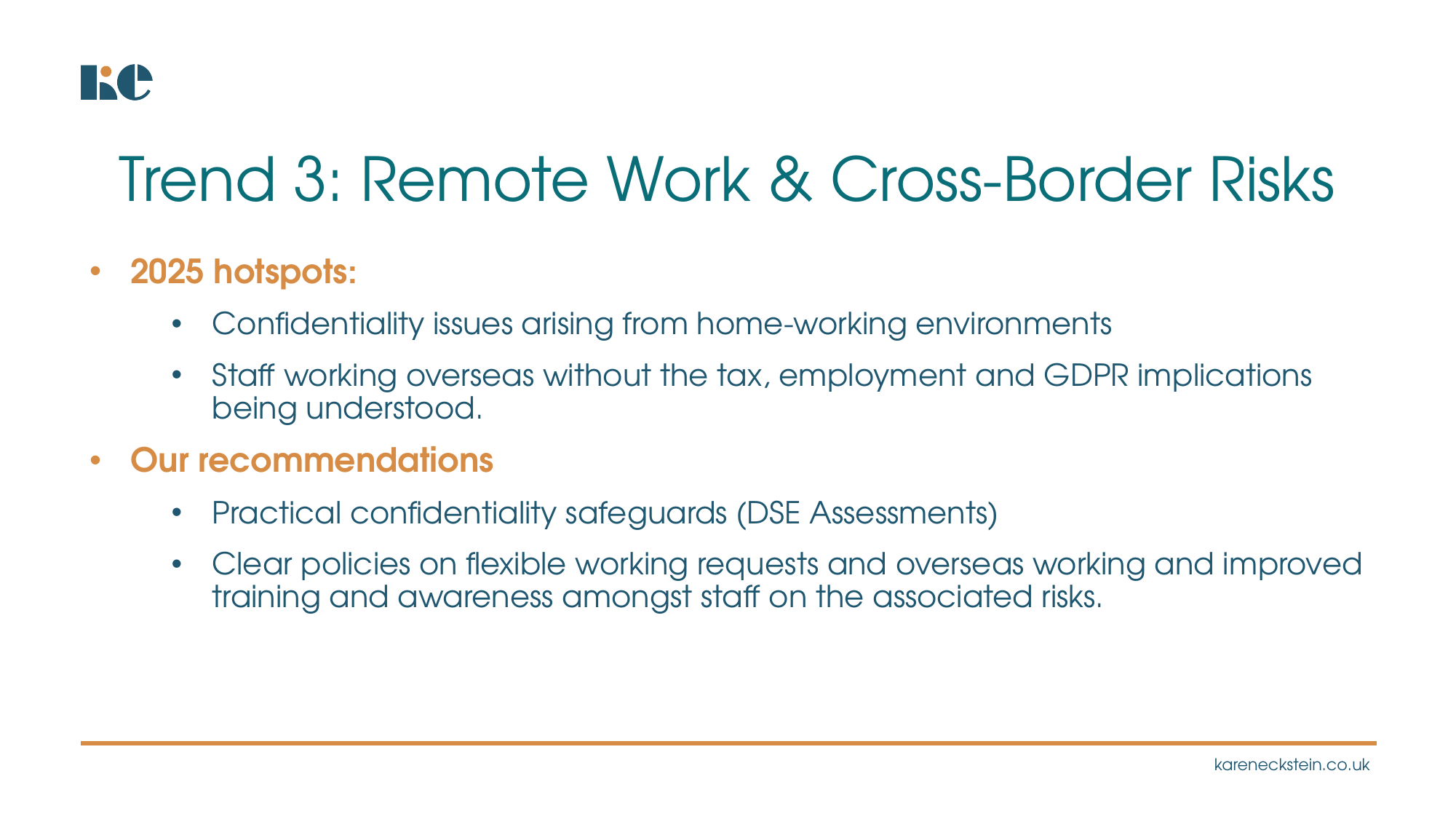

Trend 3: Remote Work & Cross-Border Risks
2025 hotspots:
Confidentiality issues arising from home-working environments
Staff working overseas without the tax, employment and GDPR implications being understood.
Our recommendations
Practical confidentiality safeguards (DSE Assessments)
Clear policies on flexible working requests and overseas working and improved training and awareness amongst staff on the associated risks.